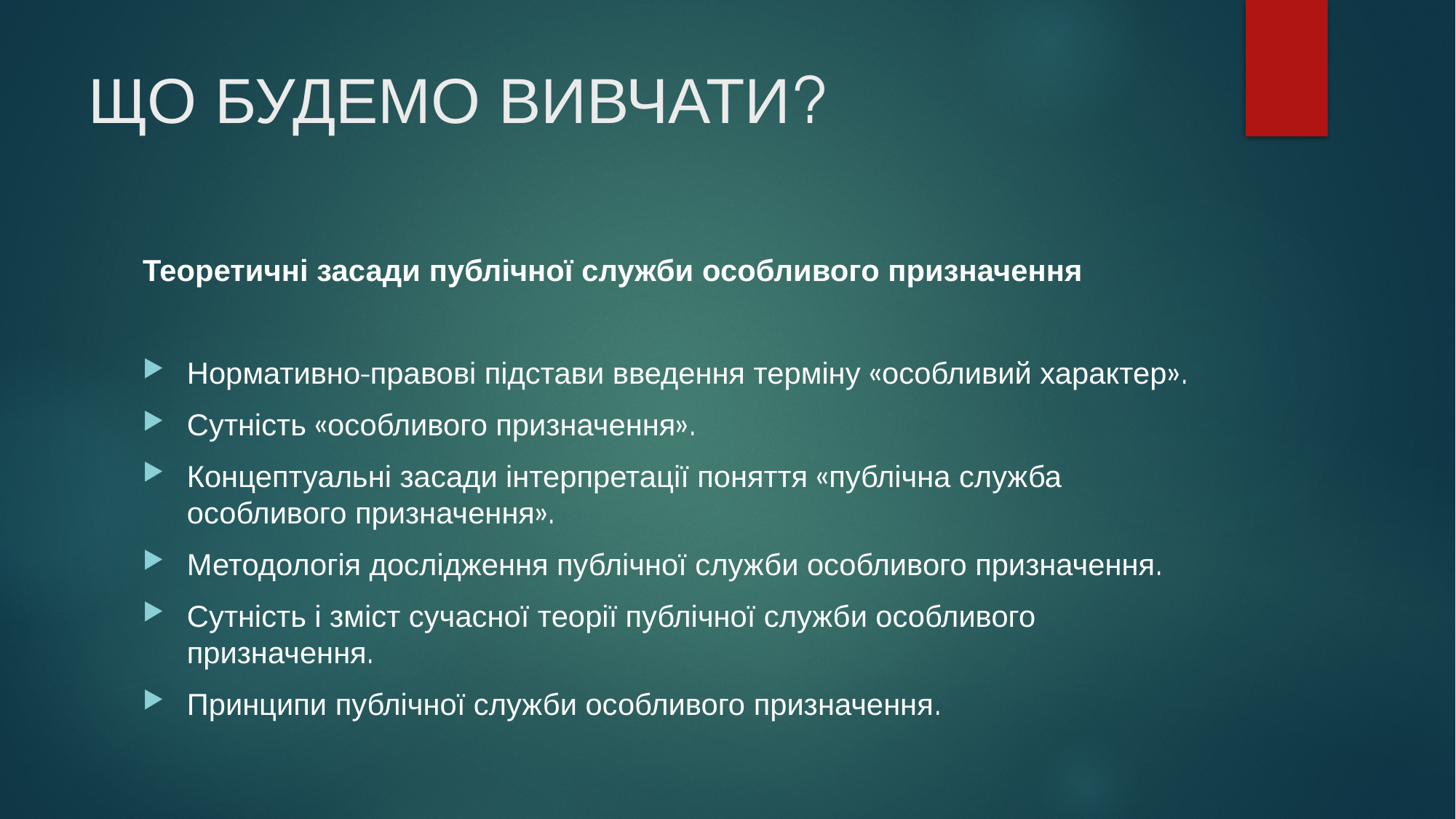

# ЩО БУДЕМО ВИВЧАТИ?
Теоретичні засади публічної служби особливого призначення

Нормативно-правові підстави введення терміну «особливий характер».
Сутність «особливого призначення».
Концептуальні засади інтерпретації поняття «публічна служба особливого призначення».
Методологія дослідження публічної служби особливого призначення.
Сутність і зміст сучасної теорії публічної служби особливого призначення.
Принципи публічної служби особливого призначення.